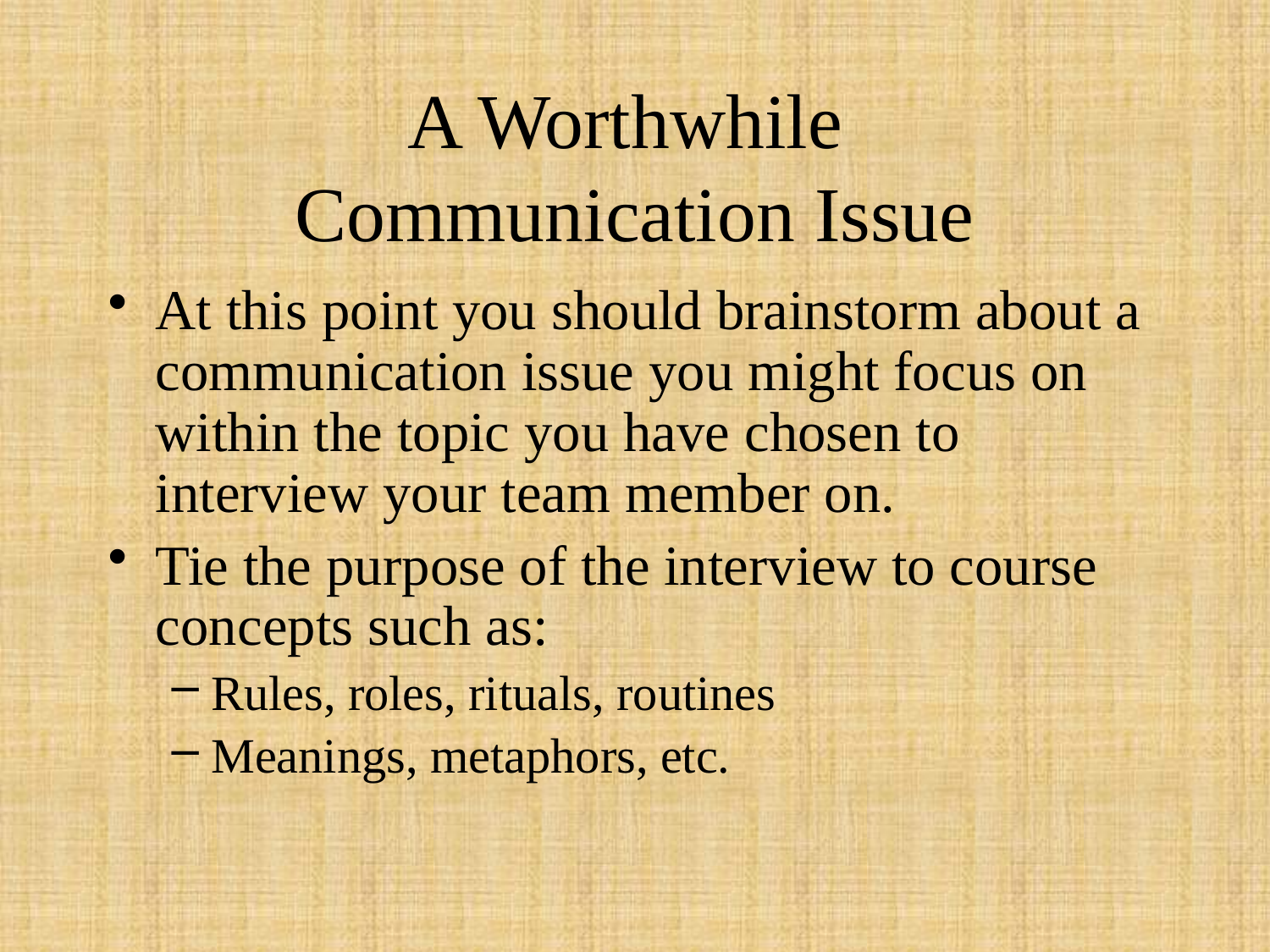

# A Worthwhile Communication Issue
At this point you should brainstorm about a communication issue you might focus on within the topic you have chosen to interview your team member on.
Tie the purpose of the interview to course concepts such as:
Rules, roles, rituals, routines
Meanings, metaphors, etc.